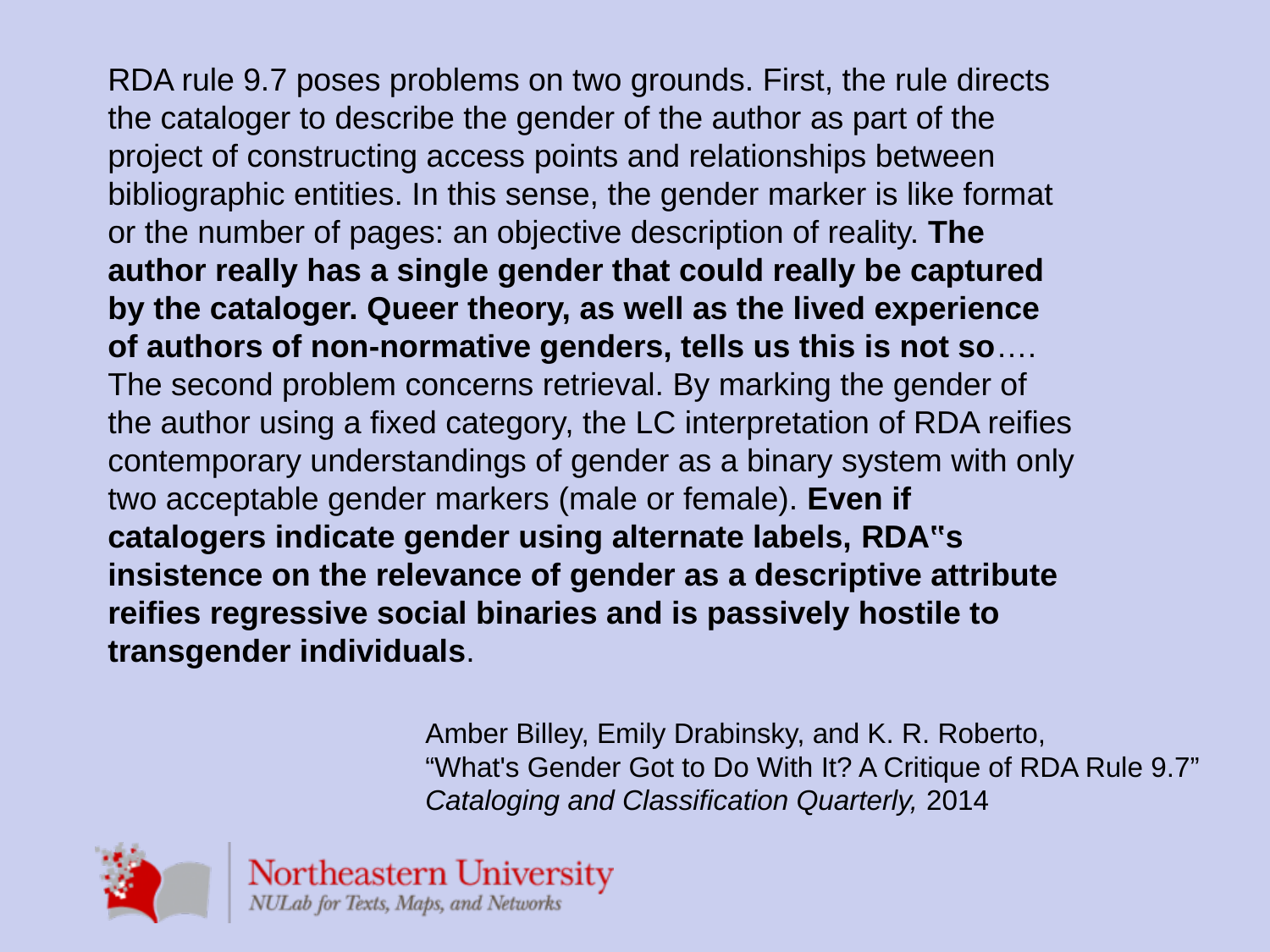

RDA rule 9.7 poses problems on two grounds. First, the rule directs the cataloger to describe the gender of the author as part of the project of constructing access points and relationships between bibliographic entities. In this sense, the gender marker is like format or the number of pages: an objective description of reality. The author really has a single gender that could really be captured by the cataloger. Queer theory, as well as the lived experience of authors of non-normative genders, tells us this is not so…. The second problem concerns retrieval. By marking the gender of the author using a fixed category, the LC interpretation of RDA reifies contemporary understandings of gender as a binary system with only two acceptable gender markers (male or female). Even if catalogers indicate gender using alternate labels, RDA‟s insistence on the relevance of gender as a descriptive attribute reifies regressive social binaries and is passively hostile to transgender individuals.

Amber Billey, Emily Drabinsky, and K. R. Roberto,
“What's Gender Got to Do With It? A Critique of RDA Rule 9.7” Cataloging and Classification Quarterly, 2014